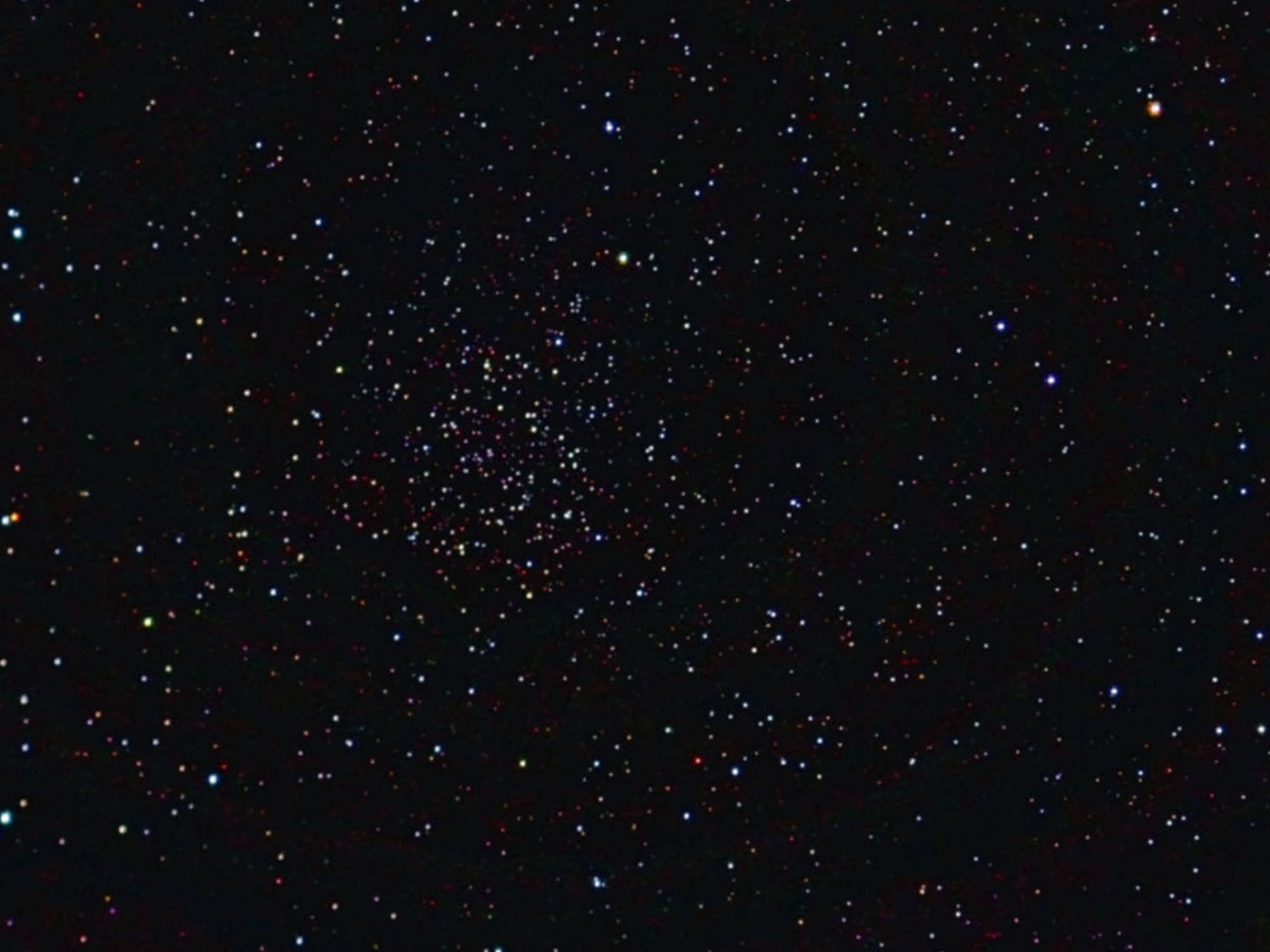

2
Long, long ago, there was no ERP program in Florida.  Instead, there was a program for the regulation of dredge and fill activities, administered by the former Department of Environmental Regulation, and another for the management and storage of surface waters, administered by the Water Management Districts….
In 1993, a major reorganization occurred, and in 1995, the new ERP program rules were first established.  Over time, these were expanded and modified by DEP and the WMDs, under many different chapters of the Florida Administrative Code, including: 40B-4, 40B-400,  40C-4, 40C-40, 40C-42, 40C-400, 40D-4, 40D 40, 40D-400, 40E-4, 40E-40, 40E-400, 62-341, 62-346, 62-343, etc….
That left a patchwork of environmental resource regulation in effect across the state, with five separate sets of environmental permitting criteria governing the same regulated activities.  The result was an inconsistent and complicated regulatory environment, especially for those entities that must obtain permits in different parts of the state….
For these reasons, DEP sought legislative authorization to create a more uniform set of ERP criteria.  In 2012, the State Legislature passed House Bill 7003, which gave DEP the authority to develop statewide ERP  rules, in coordination with the WMDs.  Now, the first phase of that work is complete, and a new era has begun…